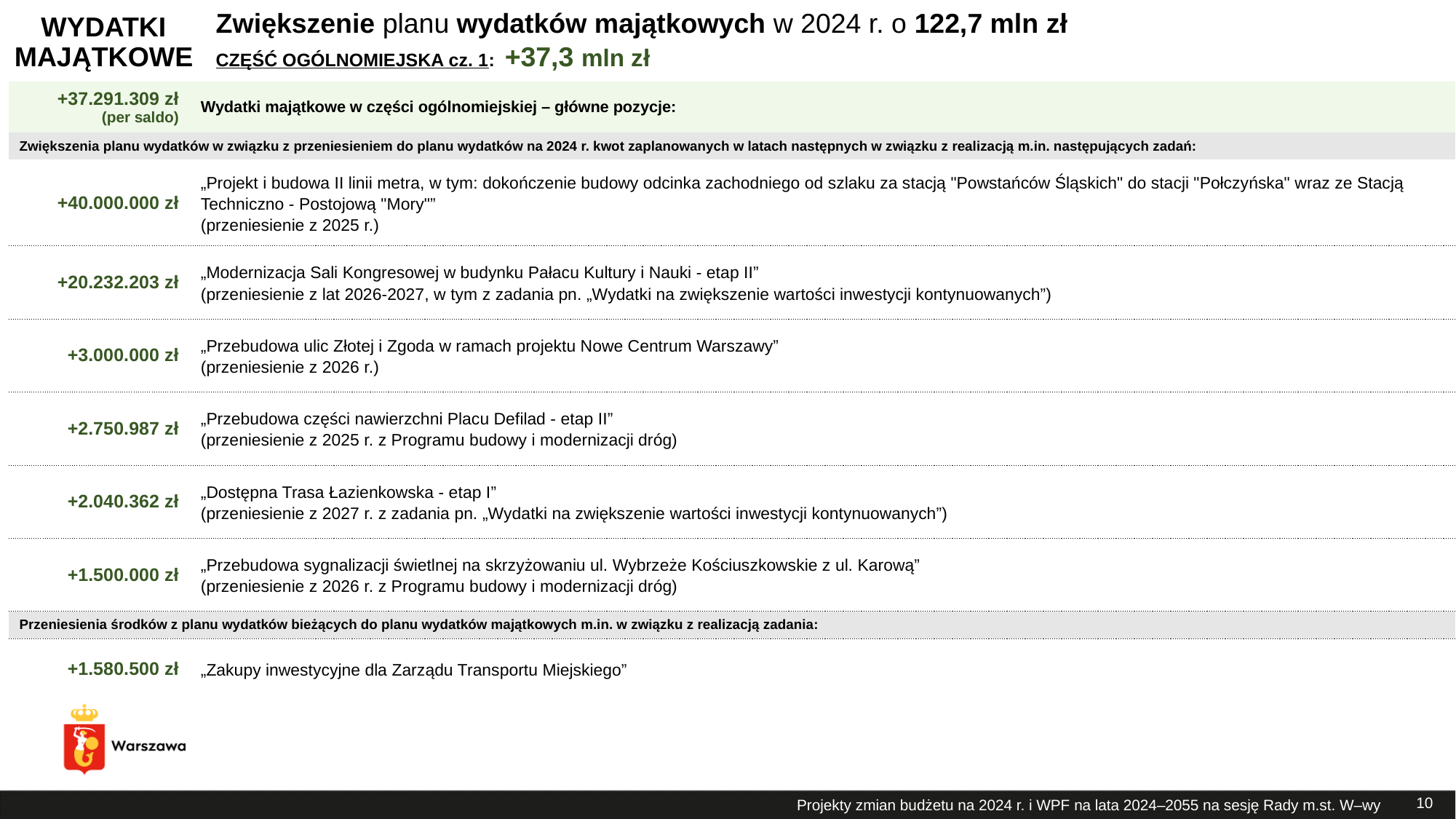

# Zwiększenie planu wydatków majątkowych w 2024 r. o 122,7 mln zł
WYDATKI MAJĄTKOWE
CZĘŚĆ OGÓLNOMIEJSKA cz. 1:  +37,3 mln zł
| +37.291.309 zł (per saldo) | Wydatki majątkowe w części ogólnomiejskiej – główne pozycje: |
| --- | --- |
| Zwiększenia planu wydatków w związku z przeniesieniem do planu wydatków na 2024 r. kwot zaplanowanych w latach następnych w związku z realizacją m.in. następujących zadań: |  |
| +40.000.000 zł | „Projekt i budowa II linii metra, w tym: dokończenie budowy odcinka zachodniego od szlaku za stacją "Powstańców Śląskich" do stacji "Połczyńska" wraz ze Stacją Techniczno - Postojową "Mory"” (przeniesienie z 2025 r.) |
| +20.232.203 zł | „Modernizacja Sali Kongresowej w budynku Pałacu Kultury i Nauki - etap II” (przeniesienie z lat 2026-2027, w tym z zadania pn. „Wydatki na zwiększenie wartości inwestycji kontynuowanych”) |
| +3.000.000 zł | „Przebudowa ulic Złotej i Zgoda w ramach projektu Nowe Centrum Warszawy” (przeniesienie z 2026 r.) |
| +2.750.987 zł | „Przebudowa części nawierzchni Placu Defilad - etap II” (przeniesienie z 2025 r. z Programu budowy i modernizacji dróg) |
| +2.040.362 zł | „Dostępna Trasa Łazienkowska - etap I” (przeniesienie z 2027 r. z zadania pn. „Wydatki na zwiększenie wartości inwestycji kontynuowanych”) |
| +1.500.000 zł | „Przebudowa sygnalizacji świetlnej na skrzyżowaniu ul. Wybrzeże Kościuszkowskie z ul. Karową” (przeniesienie z 2026 r. z Programu budowy i modernizacji dróg) |
| Przeniesienia środków z planu wydatków bieżących do planu wydatków majątkowych m.in. w związku z realizacją zadania: |  |
| +1.580.500 zł | „Zakupy inwestycyjne dla Zarządu Transportu Miejskiego” |
10
Projekty zmian budżetu na 2024 r. i WPF na lata 2024–2055 na sesję Rady m.st. W–wy